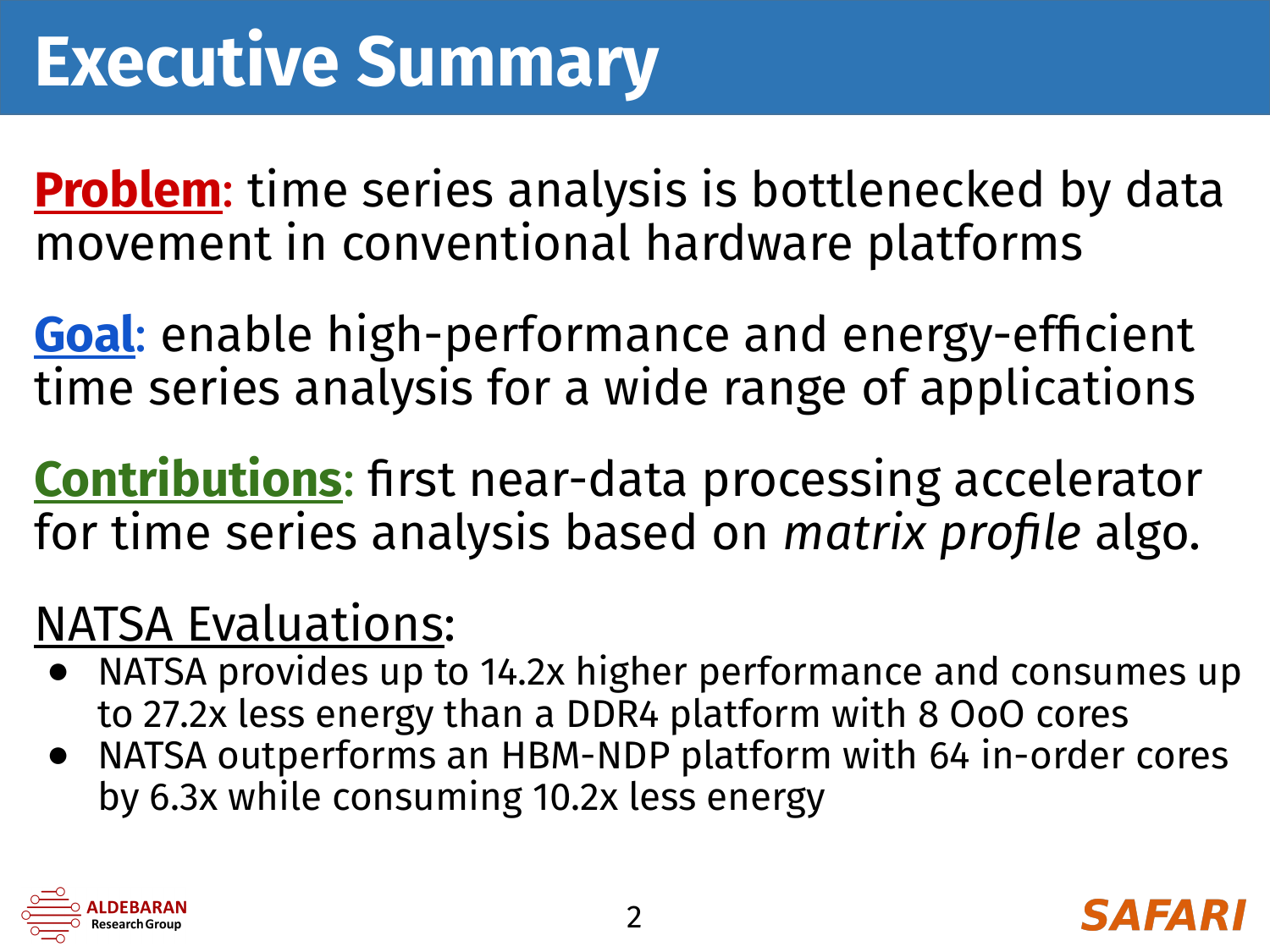

# Executive Summary
Problem: time series analysis is bottlenecked by data movement in conventional hardware platforms

Goal: enable high-performance and energy-efficient time series analysis for a wide range of applications

Contributions: first near-data processing accelerator for time series analysis based on matrix profile algo.

NATSA Evaluations:
NATSA provides up to 14.2x higher performance and consumes up to 27.2x less energy than a DDR4 platform with 8 OoO cores
NATSA outperforms an HBM-NDP platform with 64 in-order cores by 6.3x while consuming 10.2x less energy
2